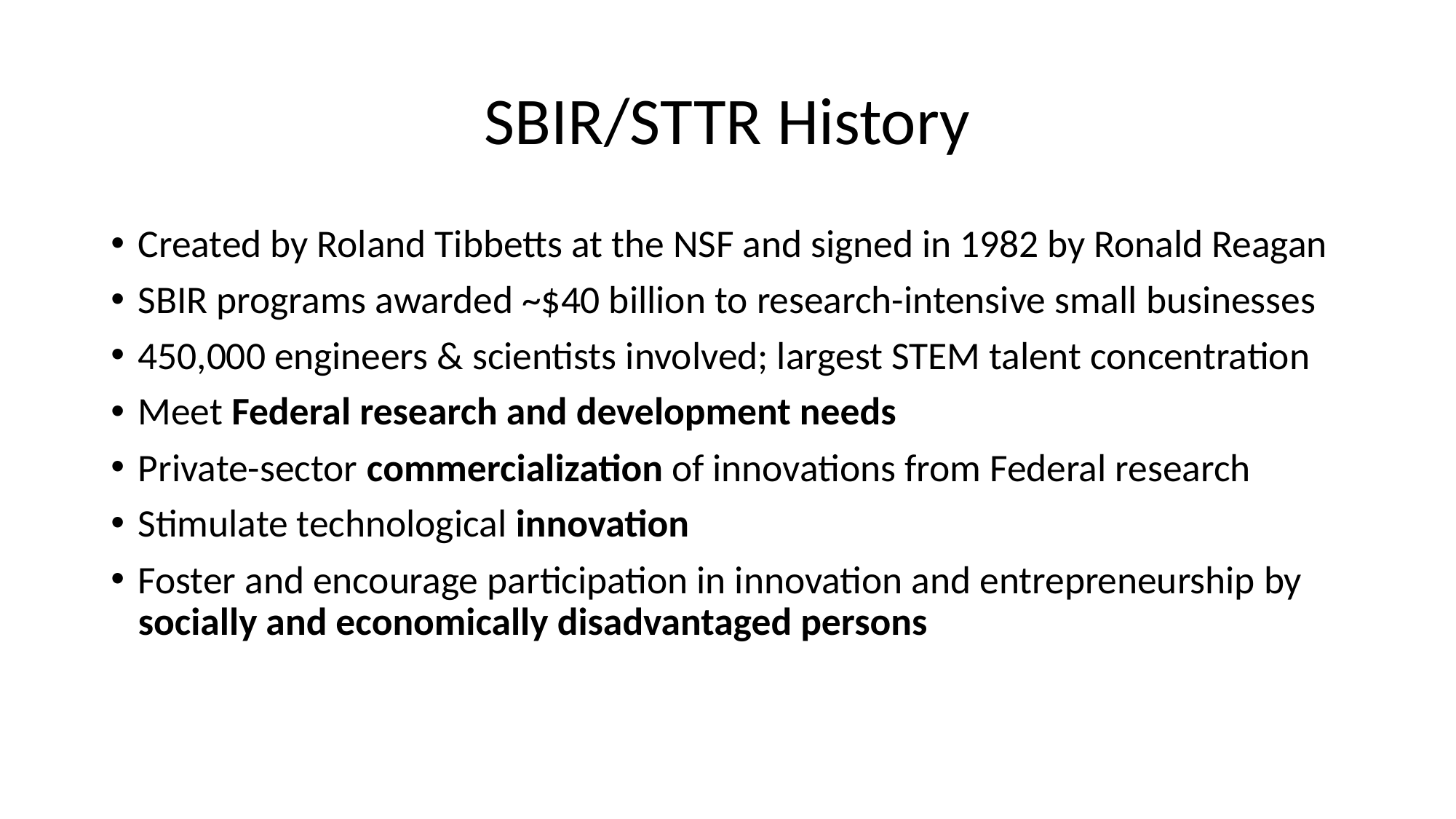

# SBIR/STTR History
Created by Roland Tibbetts at the NSF and signed in 1982 by Ronald Reagan
SBIR programs awarded ~$40 billion to research-intensive small businesses
450,000 engineers & scientists involved; largest STEM talent concentration
Meet Federal research and development needs
Private-sector commercialization of innovations from Federal research
Stimulate technological innovation
Foster and encourage participation in innovation and entrepreneurship by socially and economically disadvantaged persons